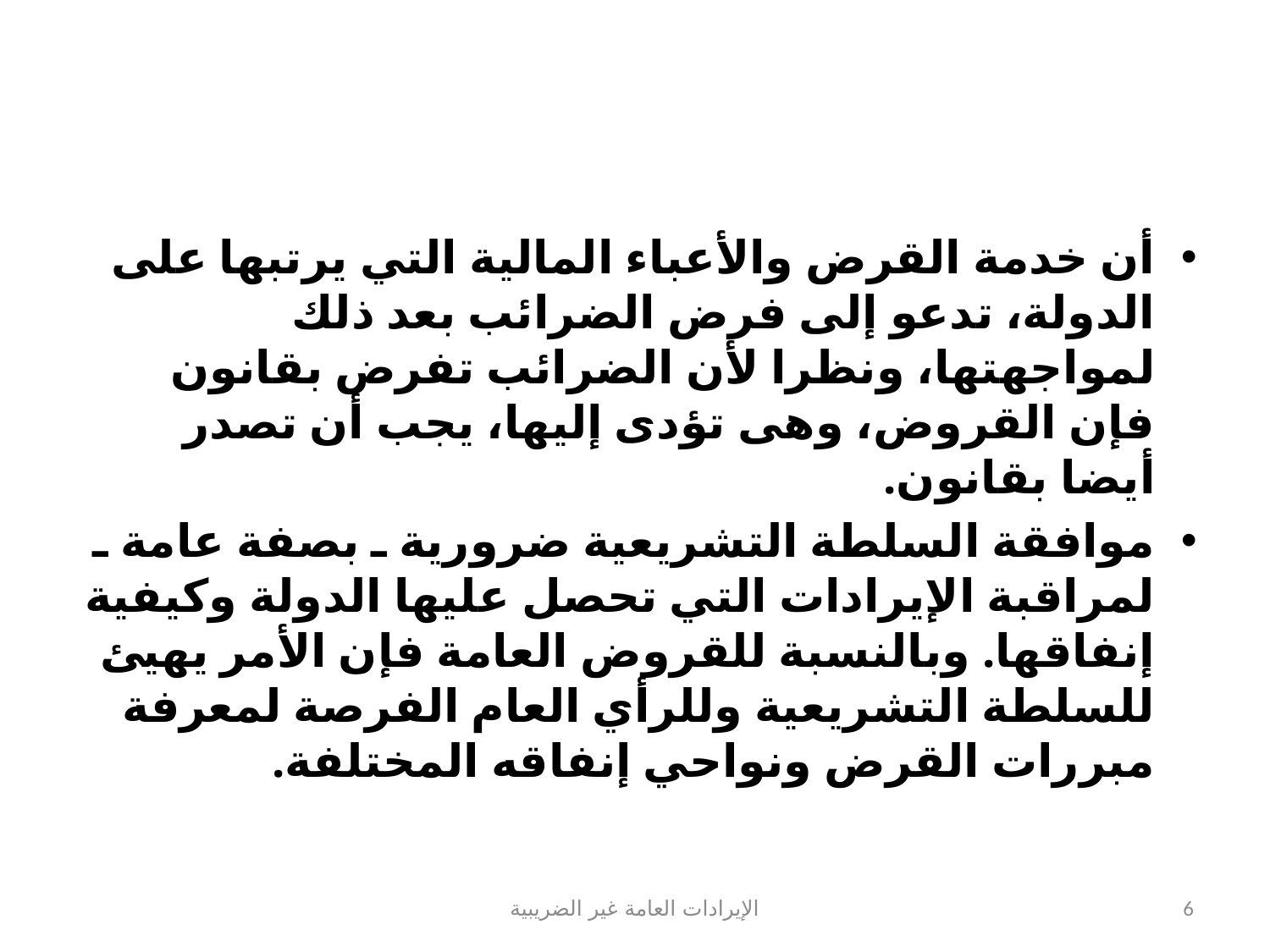

#
أن خدمة القرض والأعباء المالية التي يرتبها على الدولة، تدعو إلى فرض الضرائب بعد ذلك لمواجهتها، ونظرا لأن الضرائب تفرض بقانون فإن القروض، وهى تؤدى إليها، يجب أن تصدر أيضا بقانون.
موافقة السلطة التشريعية ضرورية ـ بصفة عامة ـ لمراقبة الإيرادات التي تحصل عليها الدولة وكيفية إنفاقها. وبالنسبة للقروض العامة فإن الأمر يهيئ للسلطة التشريعية وللرأي العام الفرصة لمعرفة مبررات القرض ونواحي إنفاقه المختلفة.
الإيرادات العامة غير الضريبية
6